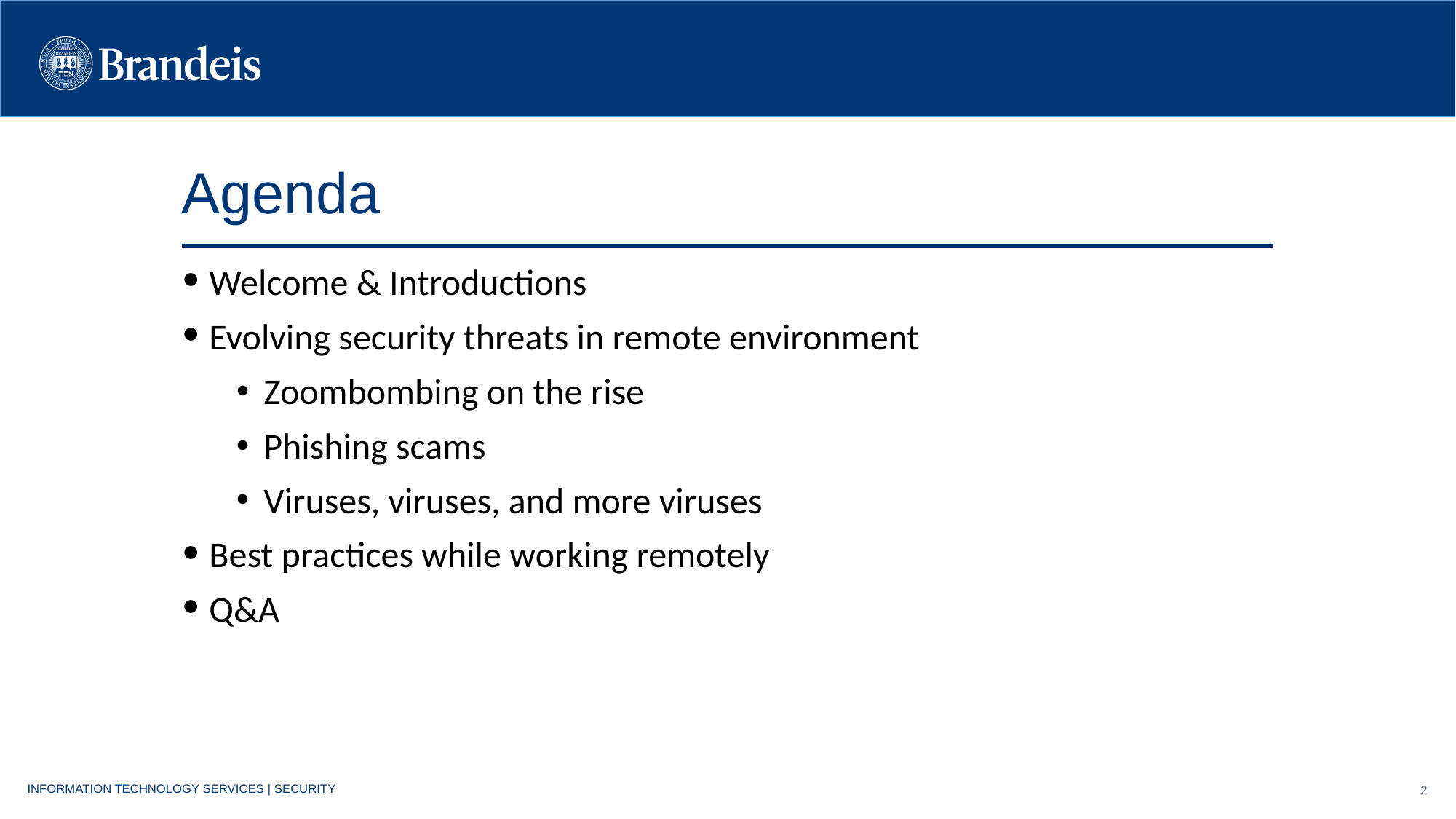

# Agenda
Agenda
Welcome & Introductions
Evolving security threats in remote environment
Zoombombing on the rise
Phishing scams
Viruses, viruses, and more viruses
Best practices while working remotely
Q&A
INFORMATION TECHNOLOGY SERVICES | SECURITY